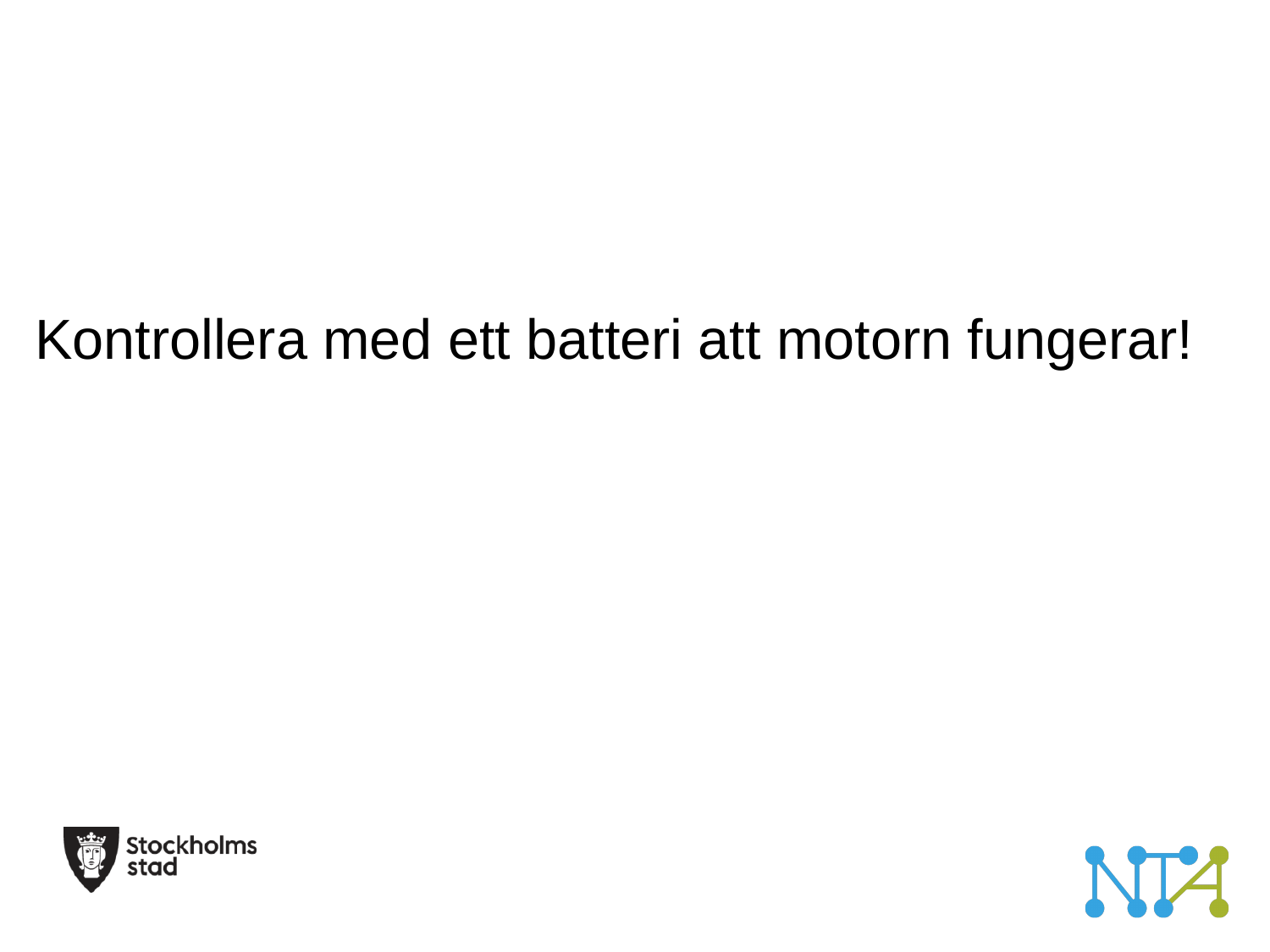

Kontrollera med ett batteri att motorn fungerar!